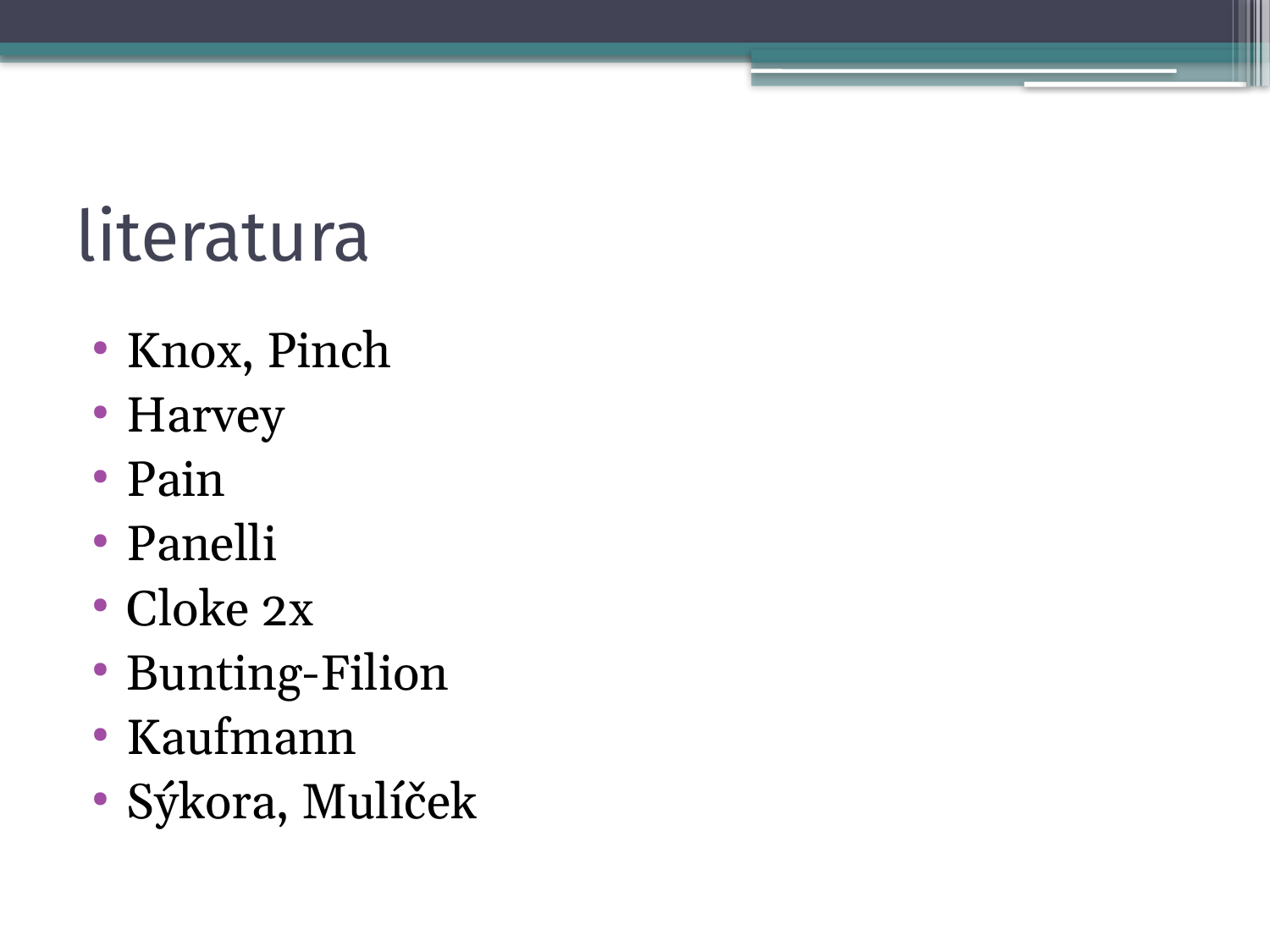

# literatura
Knox, Pinch
Harvey
Pain
Panelli
Cloke 2x
Bunting-Filion
Kaufmann
Sýkora, Mulíček